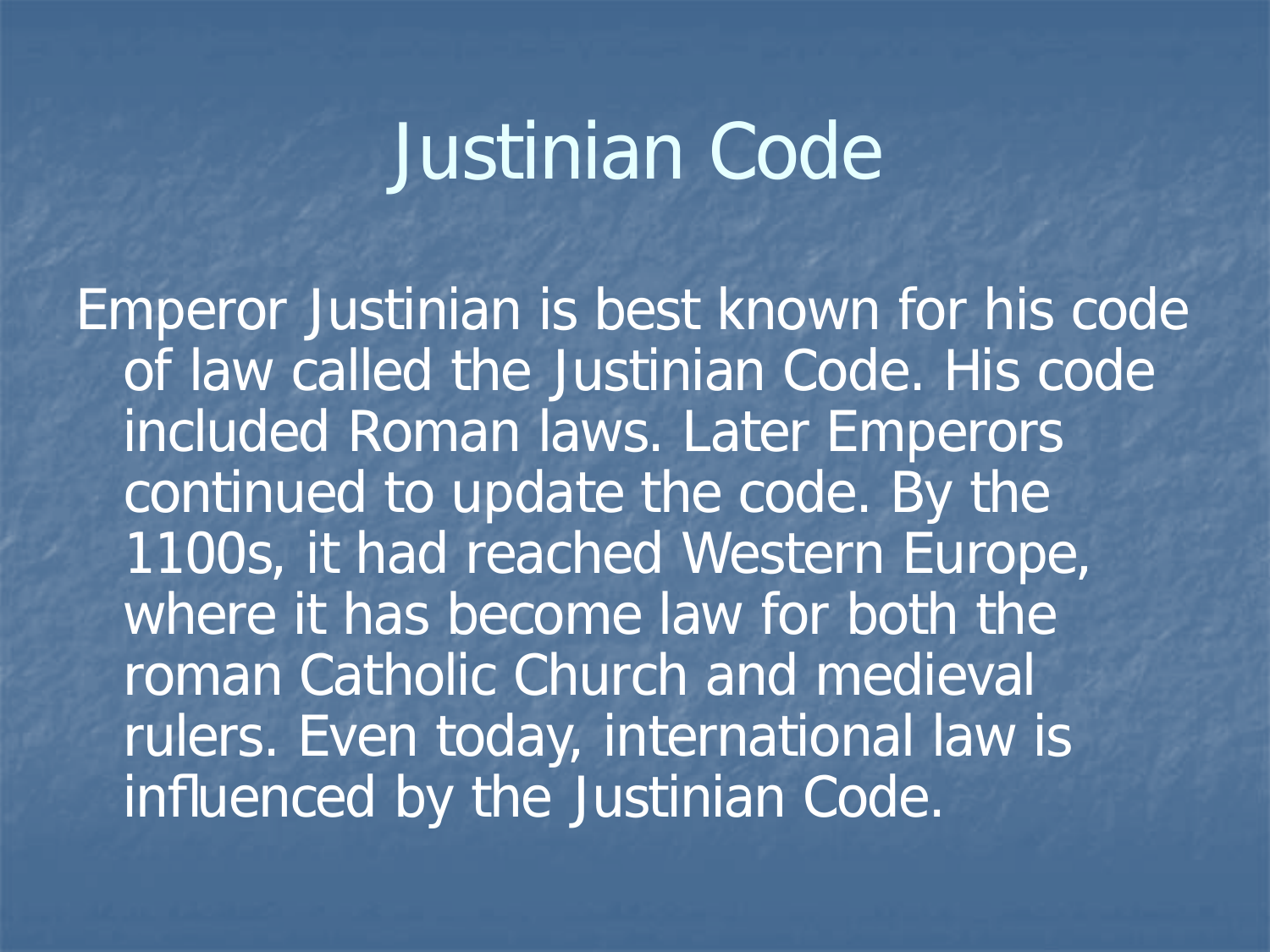

# Justinian Code
Emperor Justinian is best known for his code of law called the Justinian Code. His code included Roman laws. Later Emperors continued to update the code. By the 1100s, it had reached Western Europe, where it has become law for both the roman Catholic Church and medieval rulers. Even today, international law is influenced by the Justinian Code.